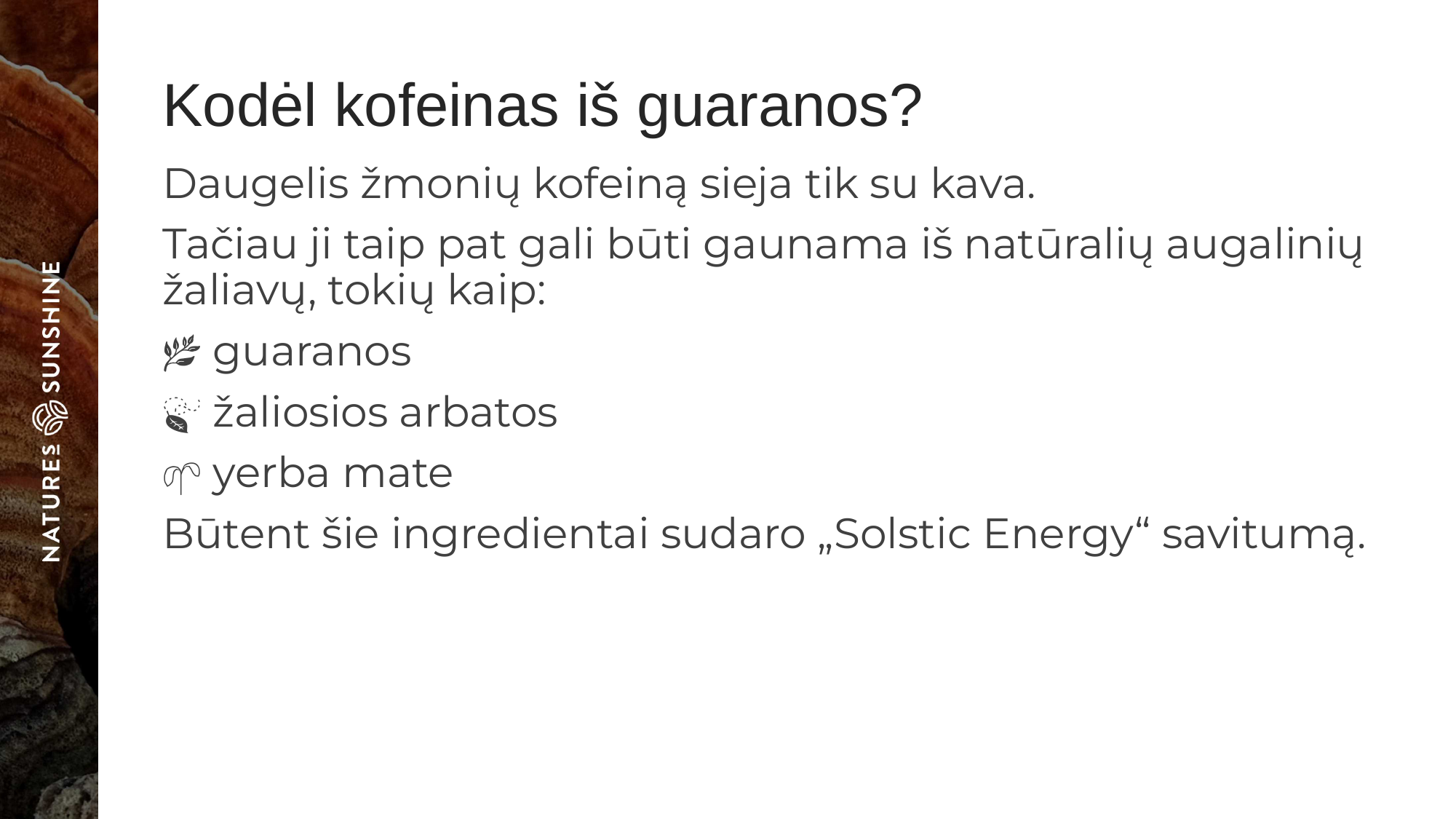

# Kodėl kofeinas iš guaranos?
Daugelis žmonių kofeiną sieja tik su kava.
Tačiau ji taip pat gali būti gaunama iš natūralių augalinių žaliavų, tokių kaip:
🌿 guaranos
🍃 žaliosios arbatos
🌱 yerba mate
Būtent šie ingredientai sudaro „Solstic Energy“ savitumą.